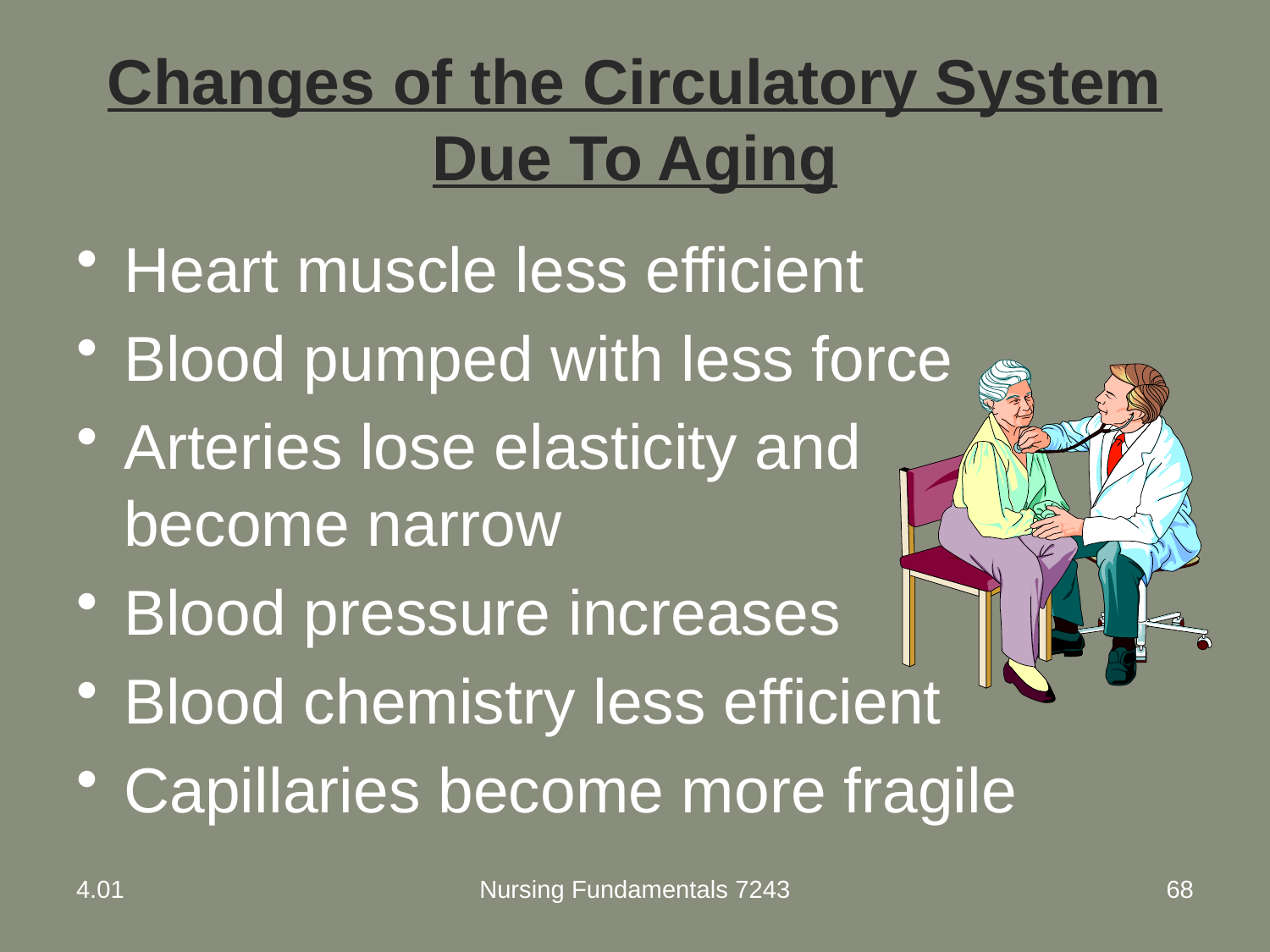

# Changes of the Circulatory System Due To Aging
Heart muscle less efficient
Blood pumped with less force
Arteries lose elasticity and become narrow
Blood pressure increases
Blood chemistry less efficient
Capillaries become more fragile

4.01
Nursing Fundamentals 7243
68